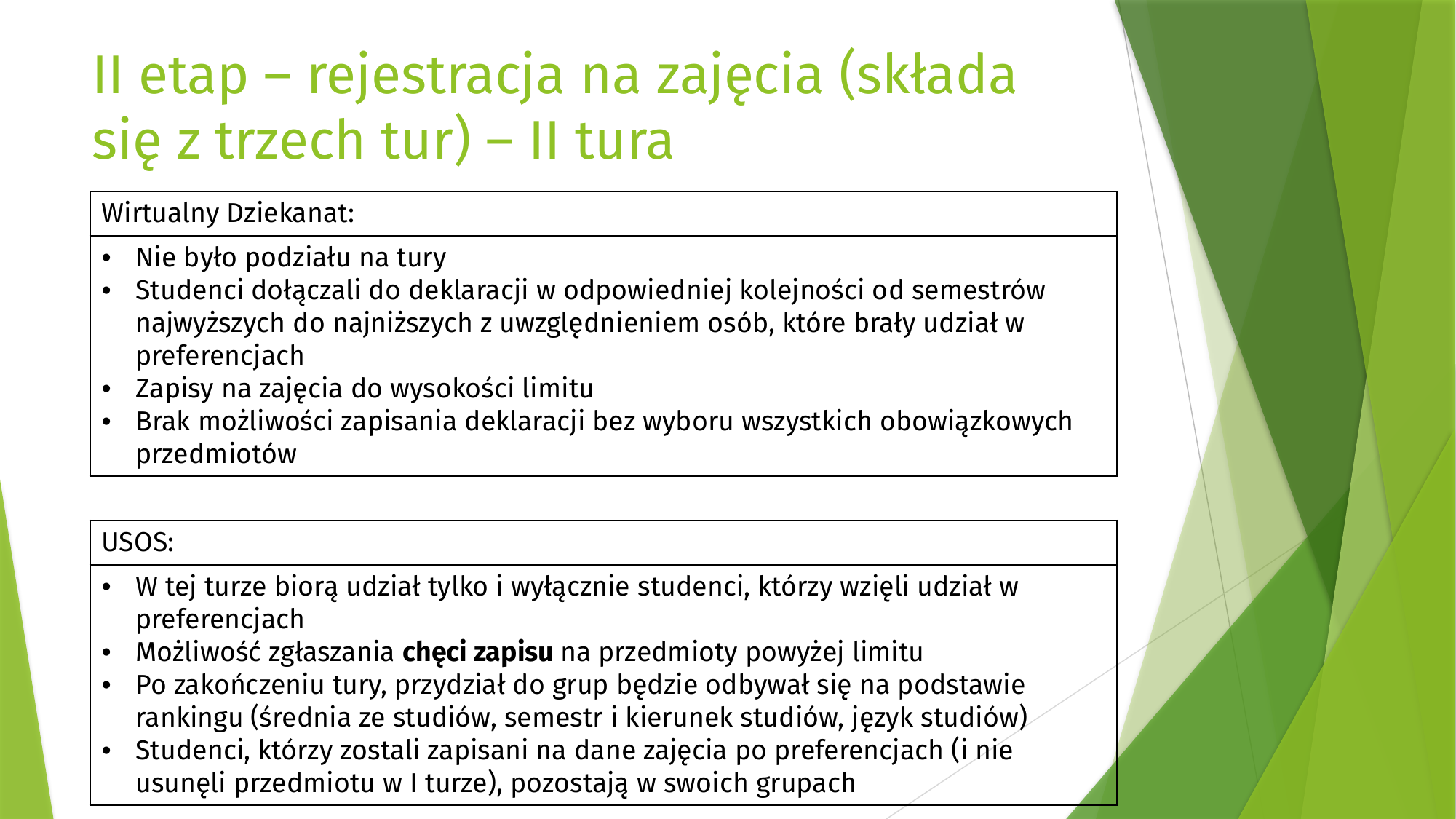

# II etap – rejestracja na zajęcia (składa się z trzech tur) – II tura
| Wirtualny Dziekanat: |
| --- |
| Nie było podziału na tury Studenci dołączali do deklaracji w odpowiedniej kolejności od semestrów najwyższych do najniższych z uwzględnieniem osób, które brały udział w preferencjach Zapisy na zajęcia do wysokości limitu Brak możliwości zapisania deklaracji bez wyboru wszystkich obowiązkowych przedmiotów |
|  |
| USOS: |
| W tej turze biorą udział tylko i wyłącznie studenci, którzy wzięli udział w preferencjach Możliwość zgłaszania chęci zapisu na przedmioty powyżej limitu Po zakończeniu tury, przydział do grup będzie odbywał się na podstawie rankingu (średnia ze studiów, semestr i kierunek studiów, język studiów) Studenci, którzy zostali zapisani na dane zajęcia po preferencjach (i nie usunęli przedmiotu w I turze), pozostają w swoich grupach |